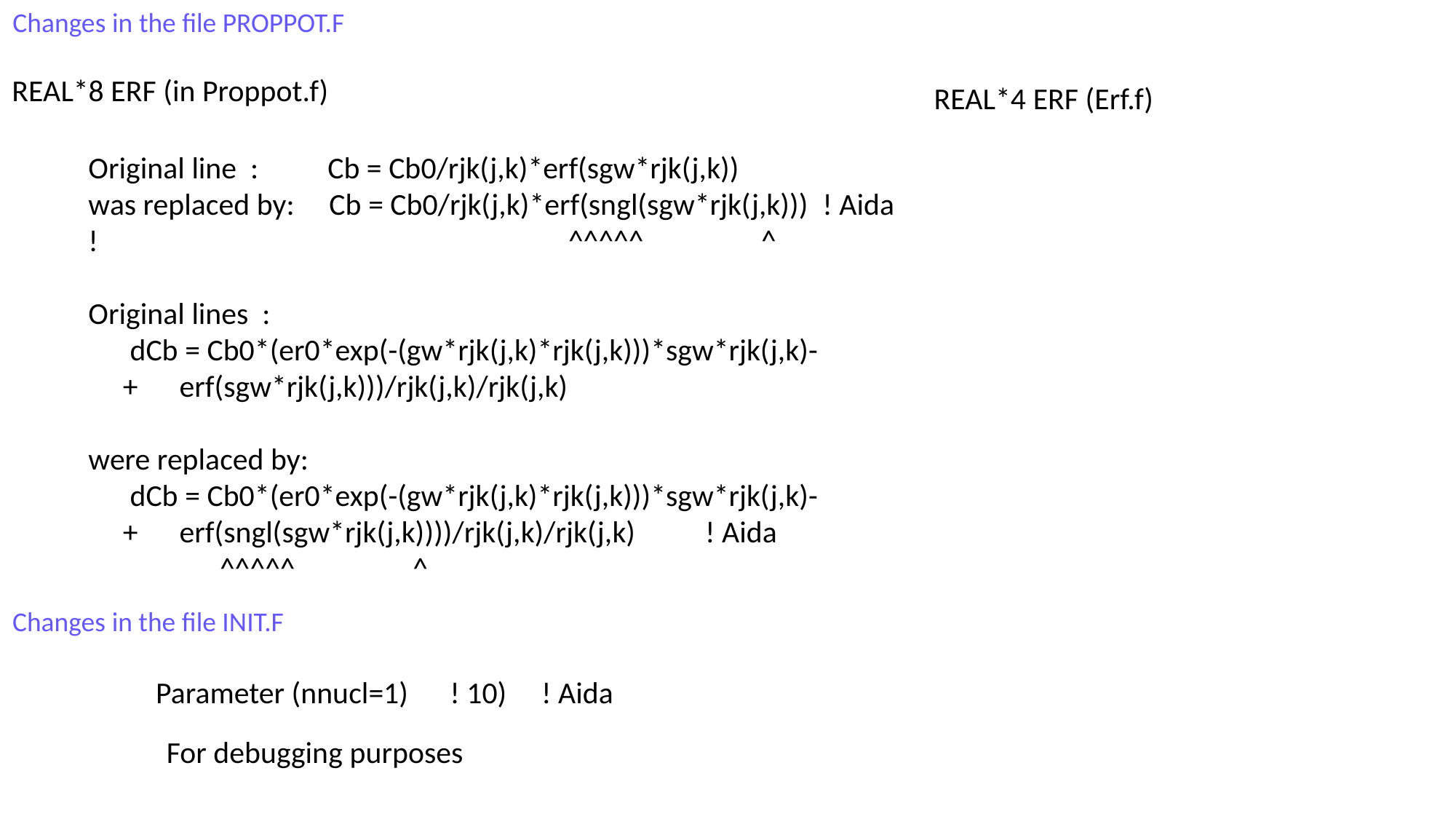

Changes in the file PROPPOT.F
REAL*8 ERF (in Proppot.f)
REAL*4 ERF (Erf.f)
Original line  :          Cb = Cb0/rjk(j,k)*erf(sgw*rjk(j,k))
was replaced by:     Cb = Cb0/rjk(j,k)*erf(sngl(sgw*rjk(j,k)))  ! Aida
!                                                                    ^^^^^                 ^

Original lines  :
      dCb = Cb0*(er0*exp(-(gw*rjk(j,k)*rjk(j,k)))*sgw*rjk(j,k)-
     +      erf(sgw*rjk(j,k)))/rjk(j,k)/rjk(j,k)

were replaced by:
      dCb = Cb0*(er0*exp(-(gw*rjk(j,k)*rjk(j,k)))*sgw*rjk(j,k)-
     +      erf(sngl(sgw*rjk(j,k))))/rjk(j,k)/rjk(j,k)          ! Aida
                   ^^^^^                 ^
Changes in the file INIT.F
Parameter (nnucl=1)      ! 10)     ! Aida
For debugging purposes